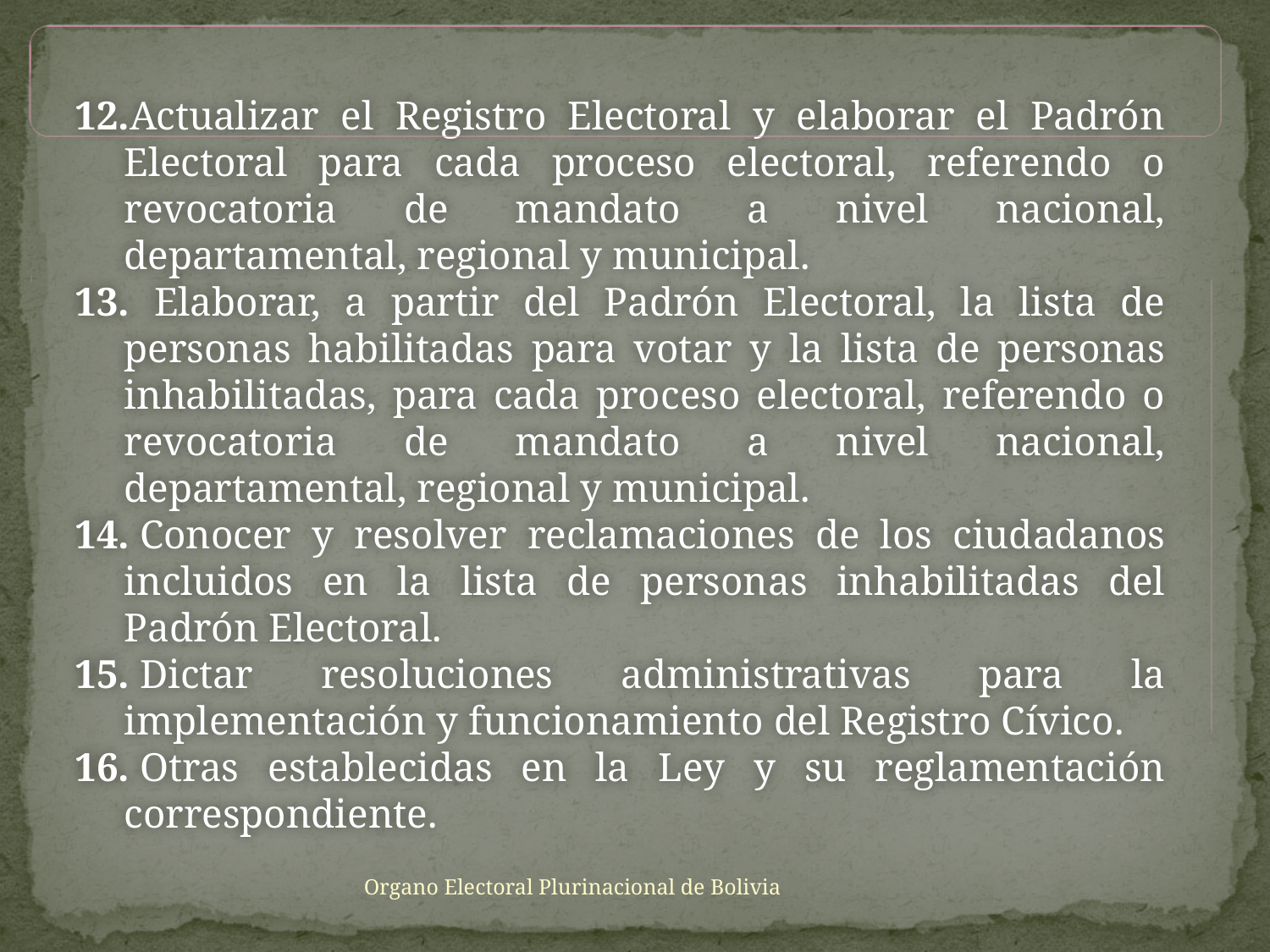

12.Actualizar el Registro Electoral y elaborar el Padrón Electoral para cada proceso electoral, referendo o revocatoria de mandato a nivel nacional, departamental, regional y municipal.
13. Elaborar, a partir del Padrón Electoral, la lista de personas habilitadas para votar y la lista de personas inhabilitadas, para cada proceso electoral, referendo o revocatoria de mandato a nivel nacional, departamental, regional y municipal.
14. Conocer y resolver reclamaciones de los ciudadanos incluidos en la lista de personas inhabilitadas del Padrón Electoral.
15. Dictar resoluciones administrativas para la implementación y funcionamiento del Registro Cívico.
16. Otras establecidas en la Ley y su reglamentación correspondiente.

Organo Electoral Plurinacional de Bolivia